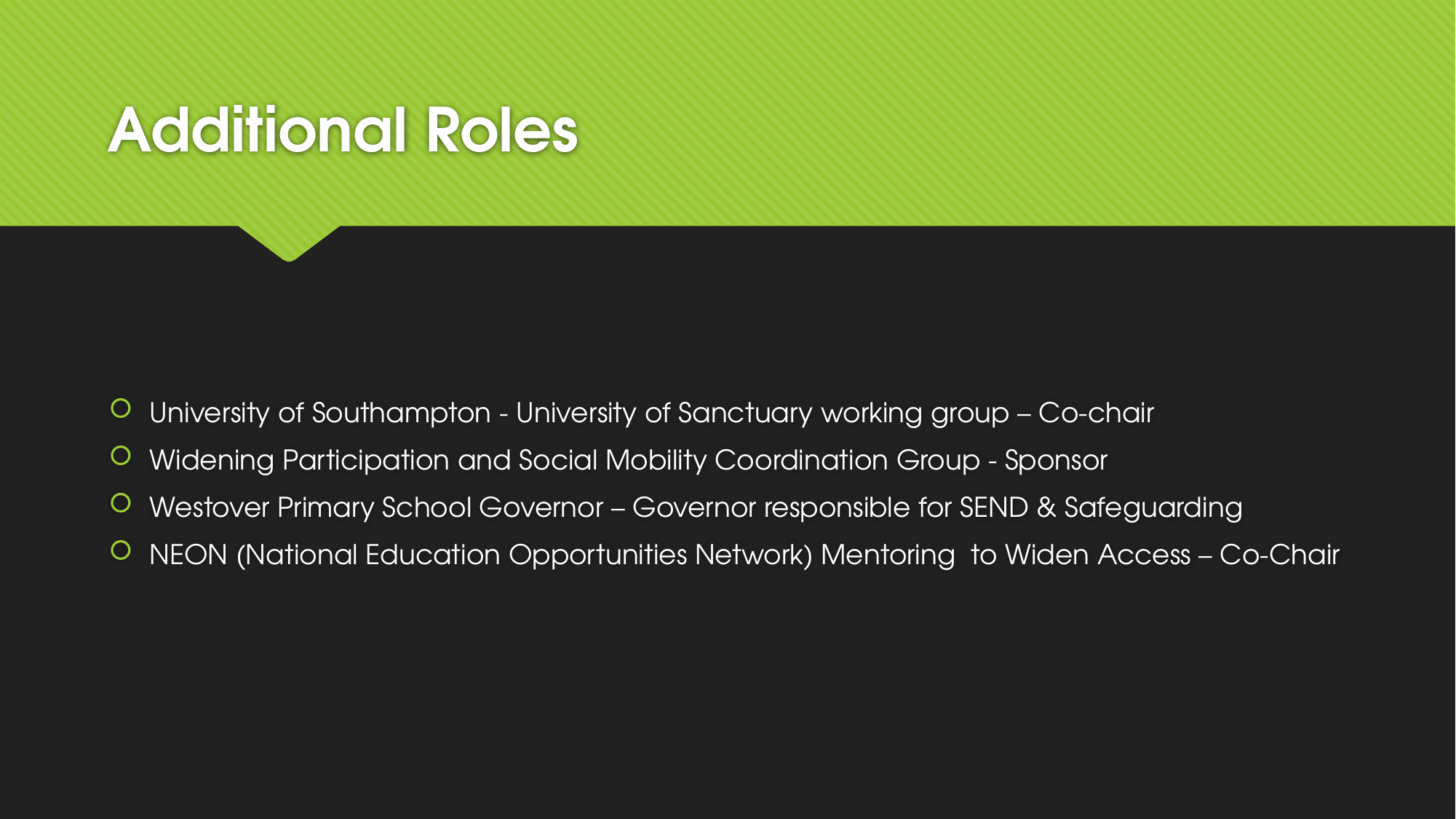

# Additional Roles

University of Southampton - University of Sanctuary working group – Co-chair
Widening Participation and Social Mobility Coordination Group - Sponsor
Westover Primary School Governor – Governor responsible for SEND & Safeguarding
NEON (National Education Opportunities Network) Mentoring  to Widen Access – Co-Chair